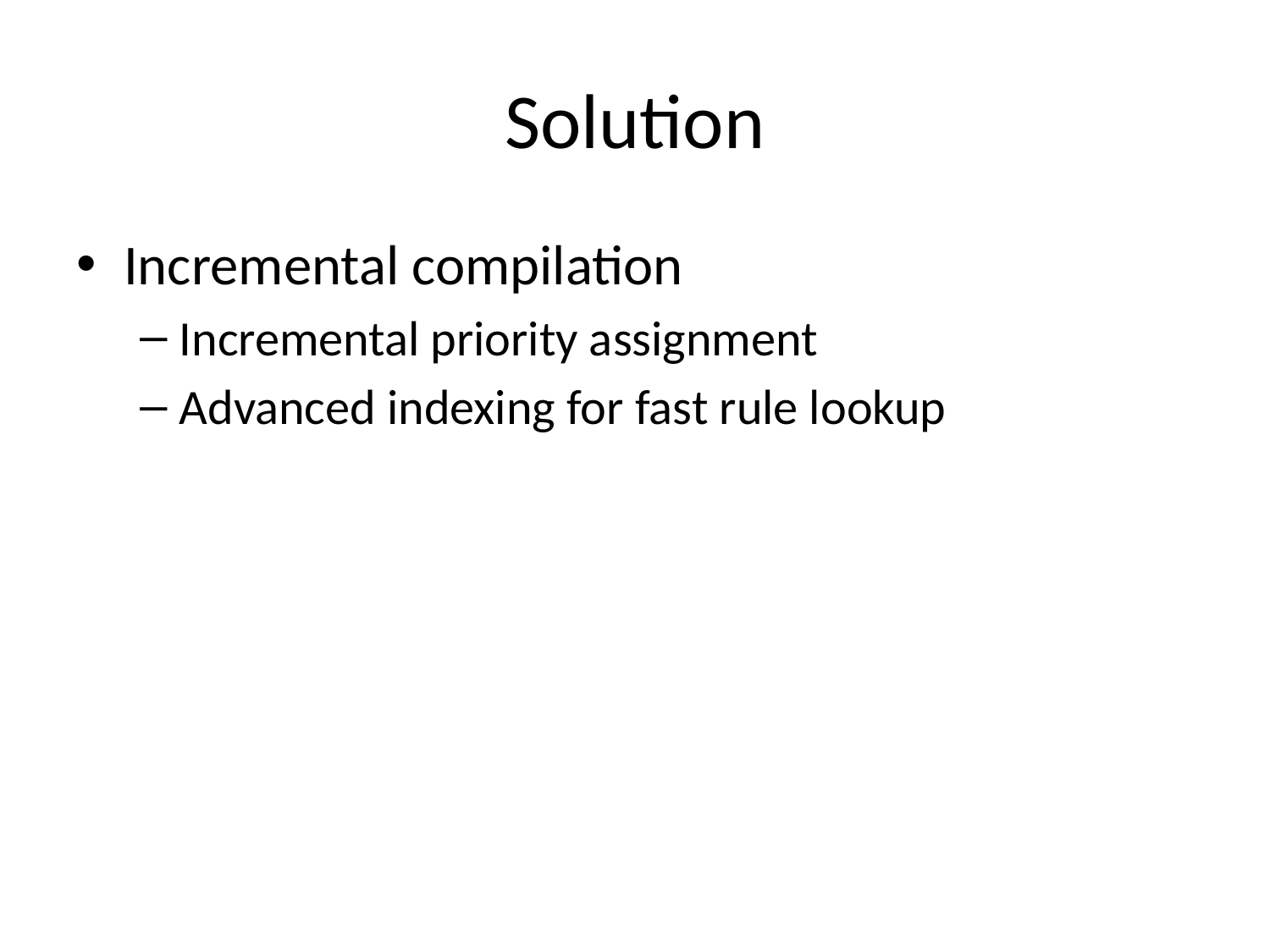

# Solution
Incremental compilation
Incremental priority assignment
Advanced indexing for fast rule lookup